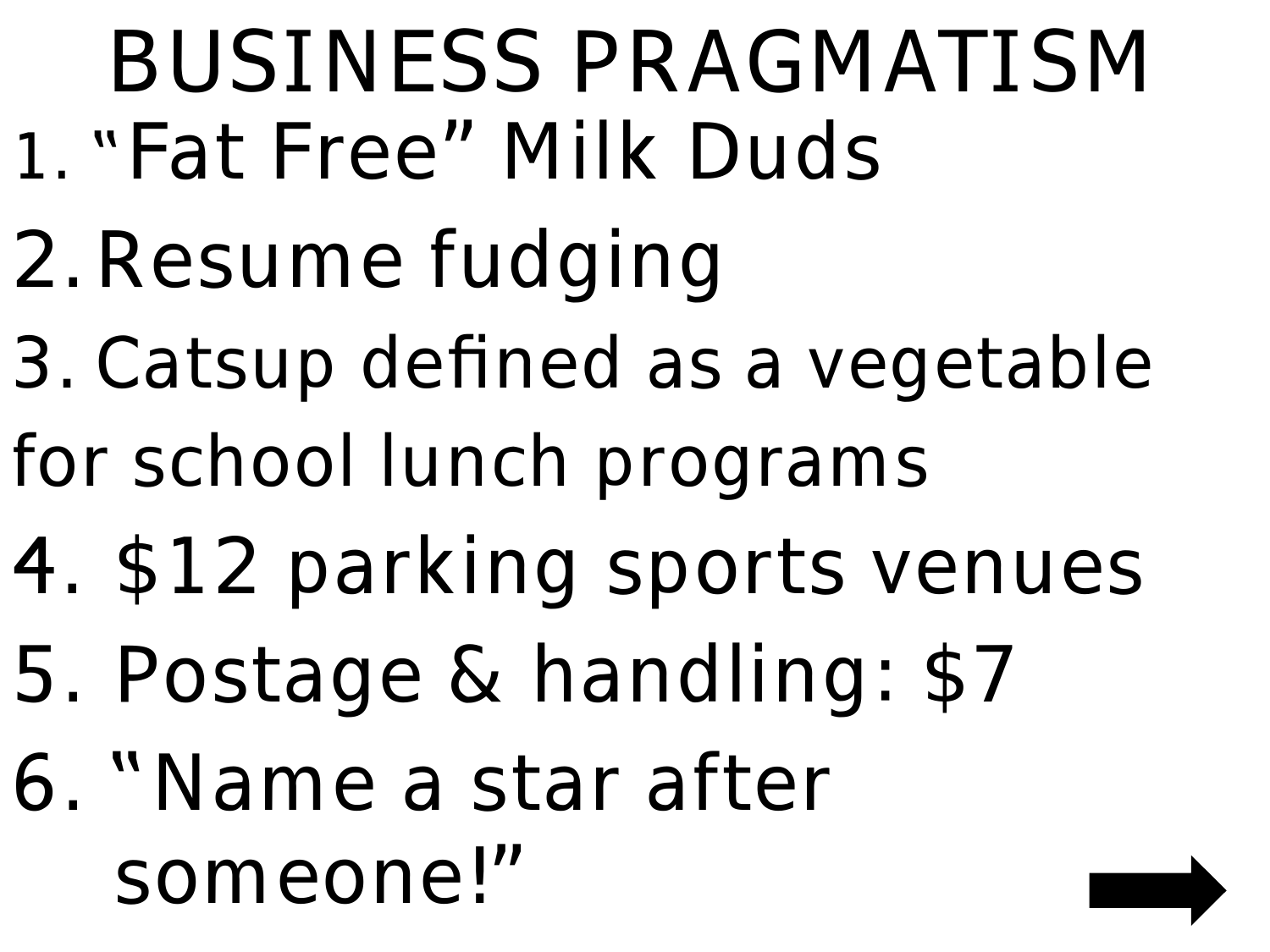

# BUSINESS PRAGMATISM
“Fat Free” Milk Duds
Resume fudging
Catsup defined as a vegetable
for school lunch programs
$12 parking sports venues
Postage & handling: $7
“Name a star after someone!”